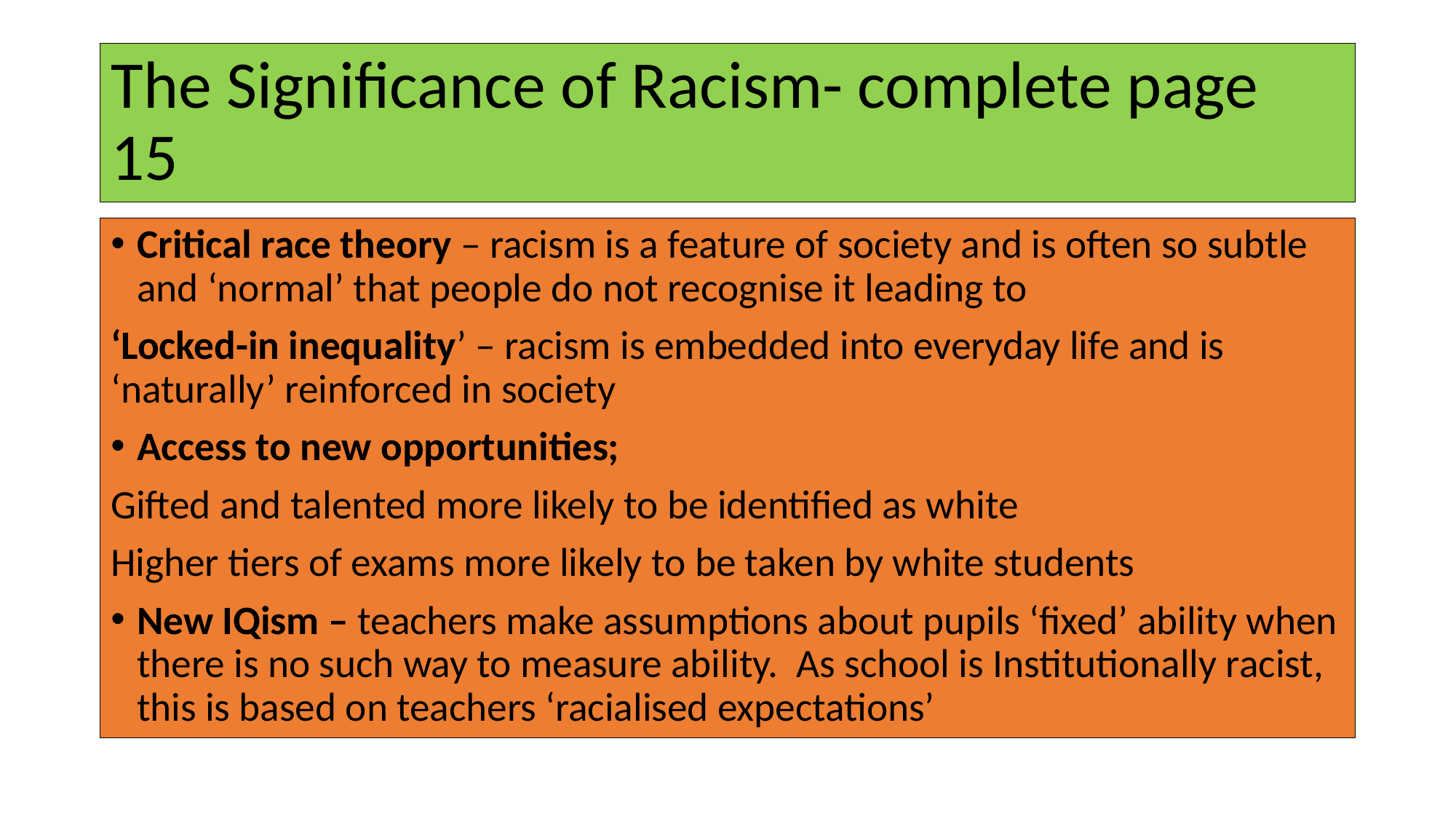

# The Significance of Racism- complete page 15
Critical race theory – racism is a feature of society and is often so subtle and ‘normal’ that people do not recognise it leading to
‘Locked-in inequality’ – racism is embedded into everyday life and is ‘naturally’ reinforced in society
Access to new opportunities;
Gifted and talented more likely to be identified as white
Higher tiers of exams more likely to be taken by white students
New IQism – teachers make assumptions about pupils ‘fixed’ ability when there is no such way to measure ability.  As school is Institutionally racist, this is based on teachers ‘racialised expectations’